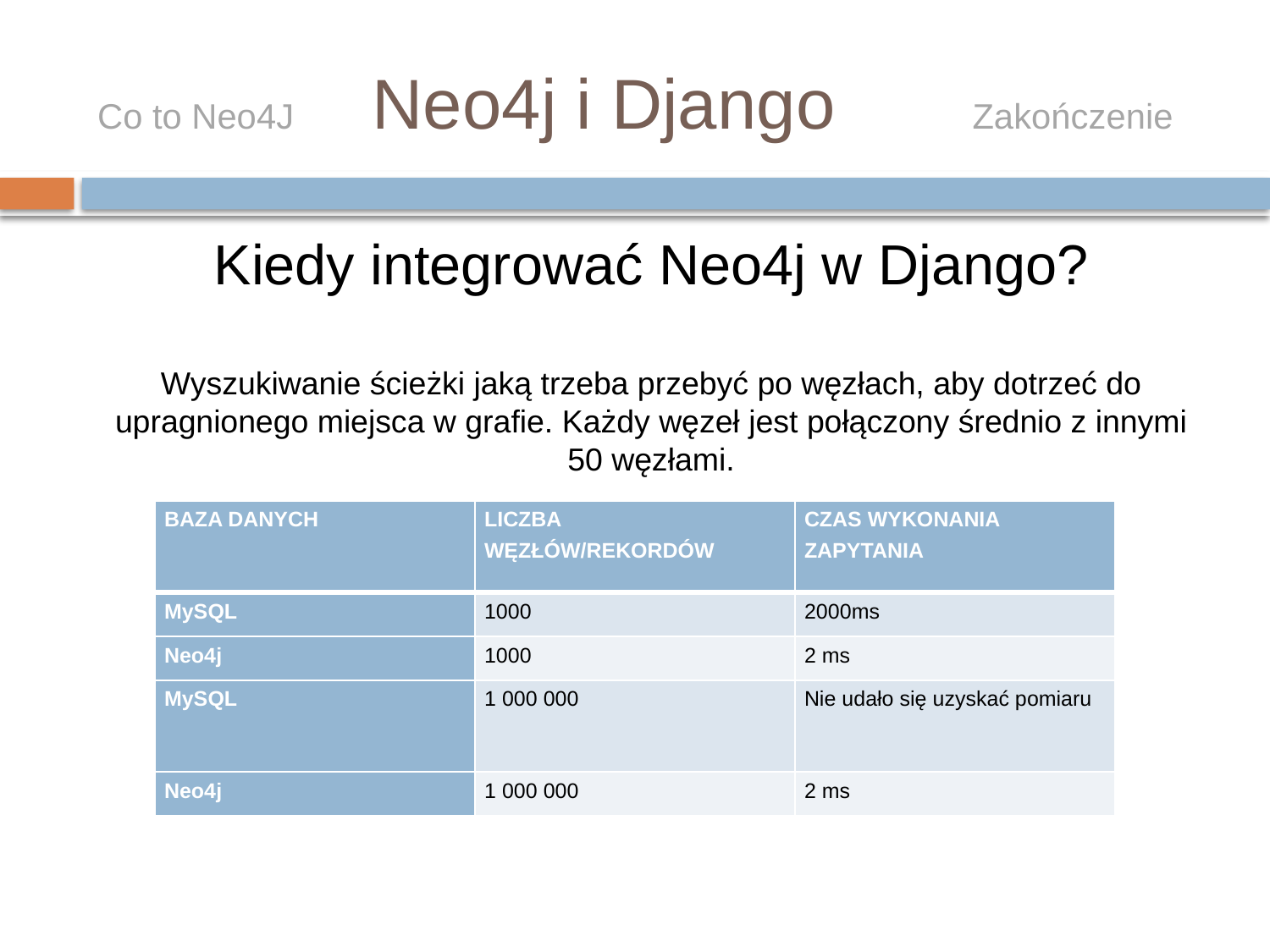

# Co to Neo4J        Neo4j i Django              Zakończenie
Kiedy integrować Neo4j w Django?

Wyszukiwanie ścieżki jaką trzeba przebyć po węzłach, aby dotrzeć do upragnionego miejsca w grafie. Każdy węzeł jest połączony średnio z innymi 50 węzłami.
| BAZA DANYCH | LICZBA WĘZŁÓW/REKORDÓW | CZAS WYKONANIA ZAPYTANIA |
| --- | --- | --- |
| MySQL | 1000 | 2000ms |
| Neo4j | 1000 | 2 ms |
| MySQL | 1 000 000 | Nie udało się uzyskać pomiaru |
| Neo4j | 1 000 000 | 2 ms |